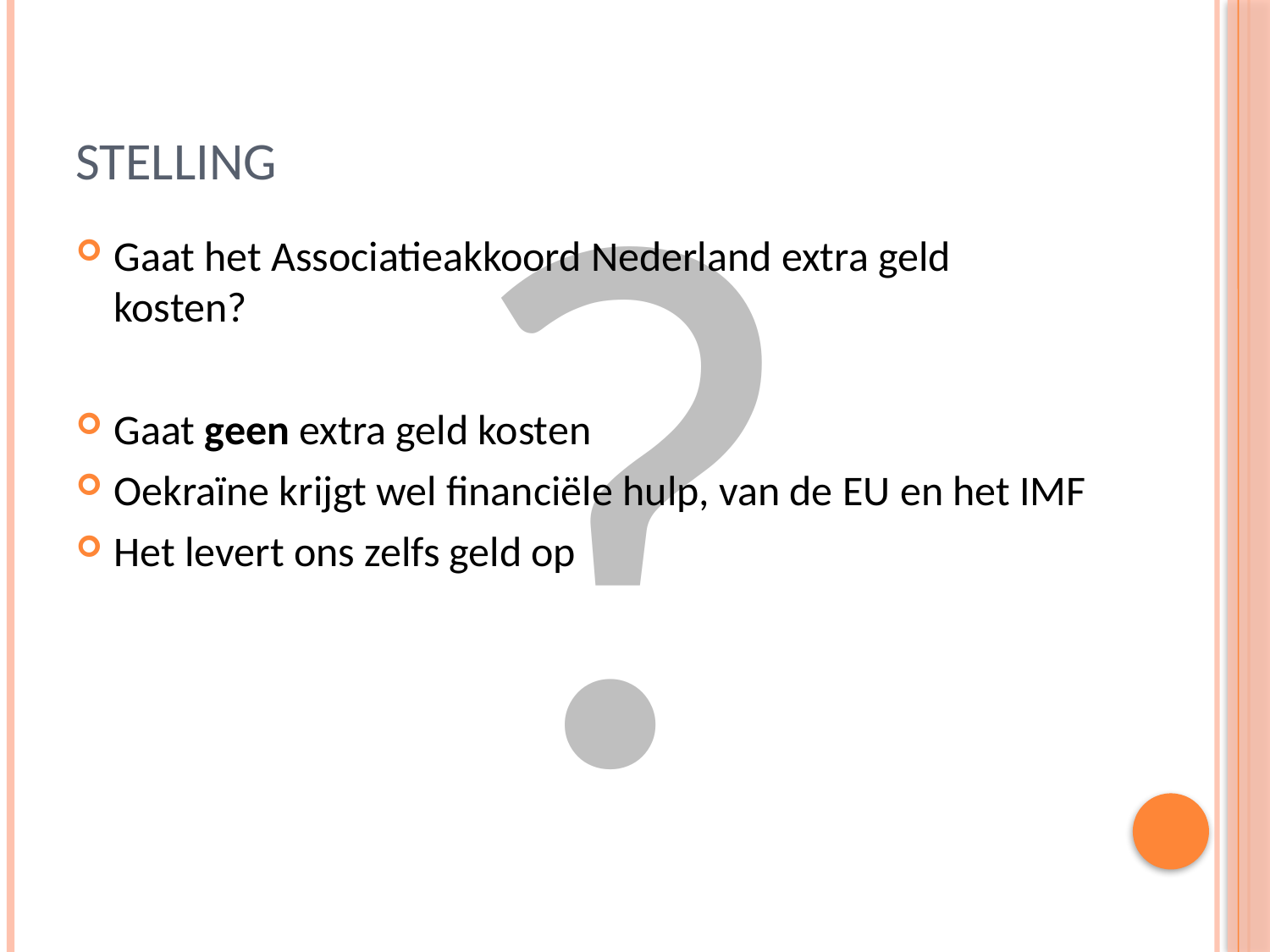

?
# Stelling
Gaat het Associatieakkoord Nederland extra geld kosten?

Gaat geen extra geld kosten
Oekraïne krijgt wel financiële hulp, van de EU en het IMF
Het levert ons zelfs geld op